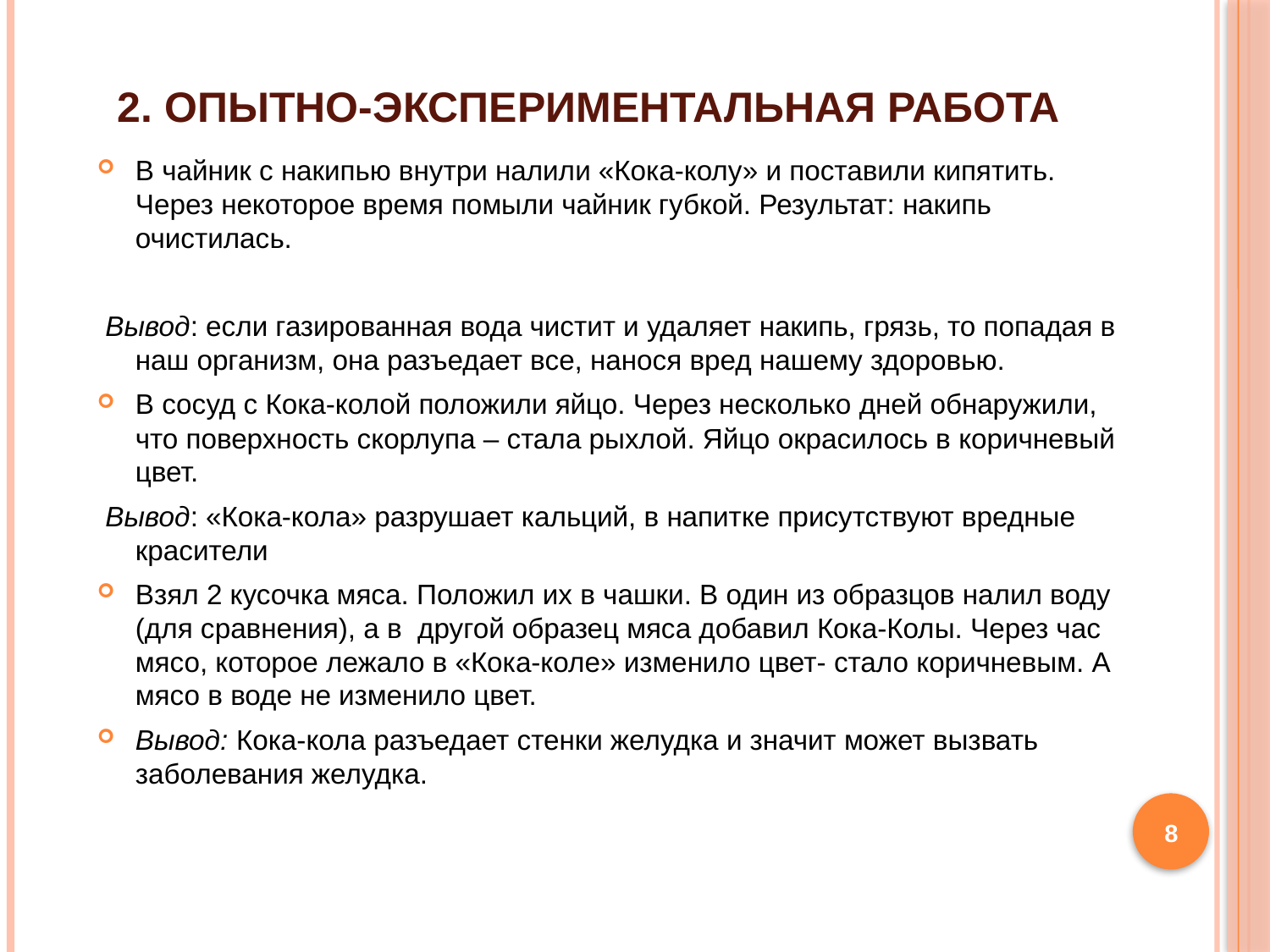

# 2. Опытно-экспериментальная работа
В чайник с накипью внутри налили «Кока-колу» и поставили кипятить. Через некоторое время помыли чайник губкой. Результат: накипь очистилась.

 Вывод: если газированная вода чистит и удаляет накипь, грязь, то попадая в наш организм, она разъедает все, нанося вред нашему здоровью.
В сосуд с Кока-колой положили яйцо. Через несколько дней обнаружили, что поверхность скорлупа – стала рыхлой. Яйцо окрасилось в коричневый цвет.
 Вывод: «Кока-кола» разрушает кальций, в напитке присутствуют вредные красители
Взял 2 кусочка мяса. Положил их в чашки. В один из образцов налил воду  (для сравнения), а в  другой образец мяса добавил Кока-Колы. Через час мясо, которое лежало в «Кока-коле» изменило цвет- стало коричневым. А мясо в воде не изменило цвет.
Вывод: Кока-кола разъедает стенки желудка и значит может вызвать заболевания желудка.
8